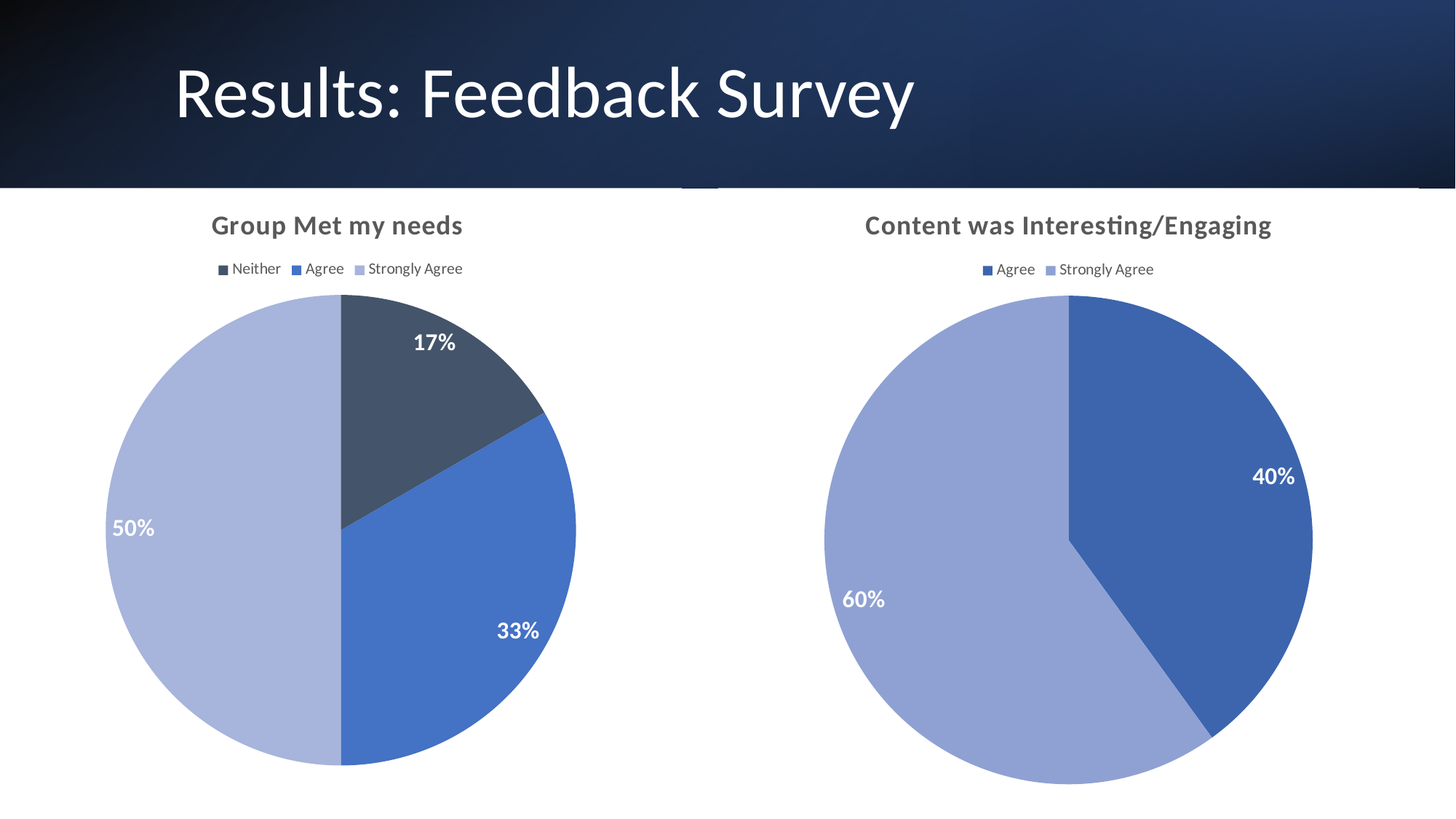

# Results: Feedback Survey

### Chart: Group Met my needs

| Category |  |
|---|---|
| Neither | 2.0 |
| Agree | 4.0 |
| Strongly Agree | 6.0 |

### Chart: Content was Interesting/Engaging

| Category |  |
|---|---|
| Agree | 4.0 |
| Strongly Agree | 6.0 |